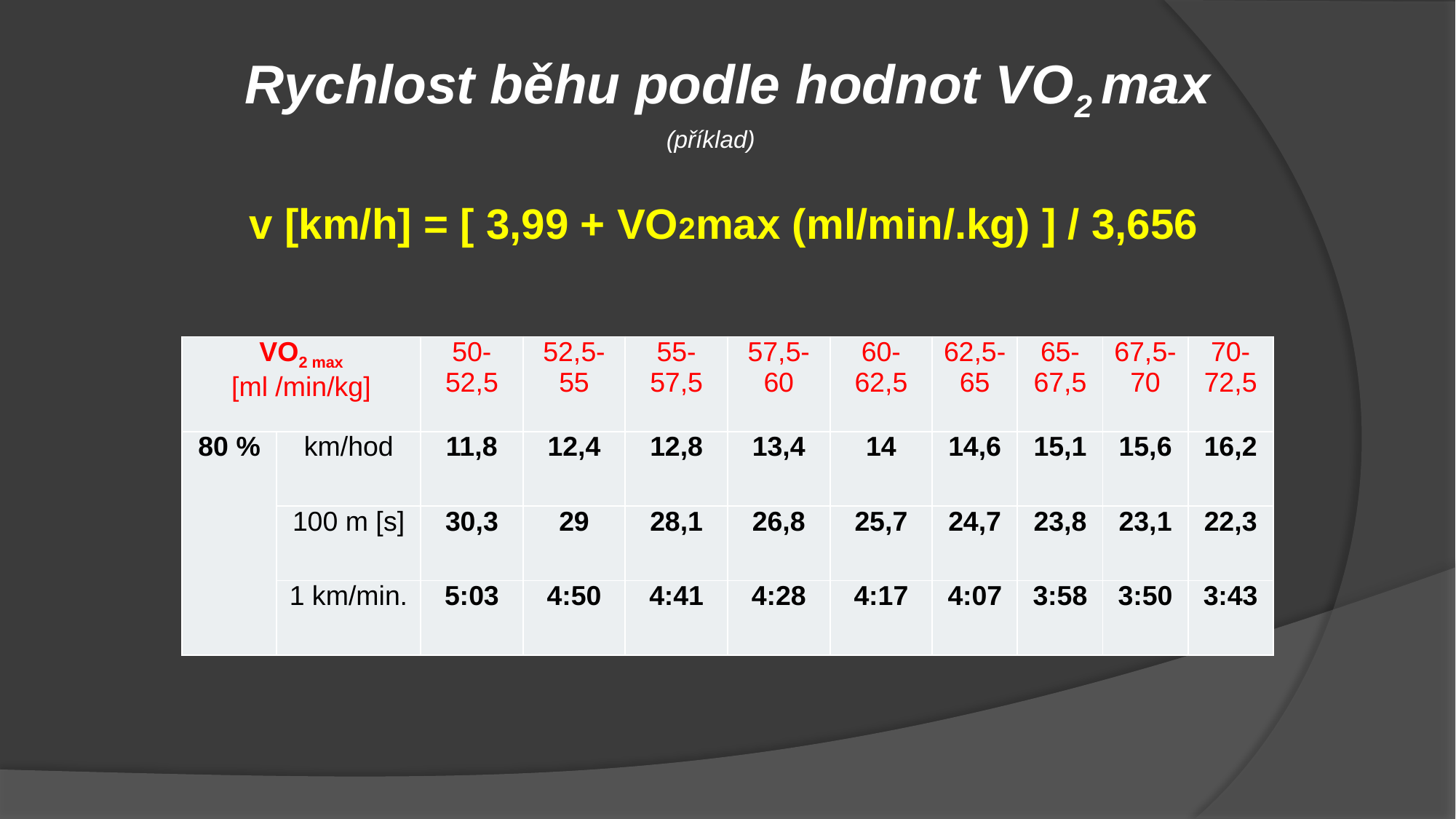

# Rychlost běhu podle hodnot VO2 max (příklad)
v [km/h] = [ 3,99 + VO2max (ml/min/.kg) ] / 3,656

| VO2 max [ml /min/kg] |  | 50-52,5 | 52,5-55 | 55-57,5 | 57,5-60 | 60-62,5 | 62,5-65 | 65-67,5 | 67,5-70 | 70-72,5 |
| --- | --- | --- | --- | --- | --- | --- | --- | --- | --- | --- |
| 80 % | km/hod | 11,8 | 12,4 | 12,8 | 13,4 | 14 | 14,6 | 15,1 | 15,6 | 16,2 |
|  | 100 m [s] | 30,3 | 29 | 28,1 | 26,8 | 25,7 | 24,7 | 23,8 | 23,1 | 22,3 |
|  | 1 km/min. | 5:03 | 4:50 | 4:41 | 4:28 | 4:17 | 4:07 | 3:58 | 3:50 | 3:43 |